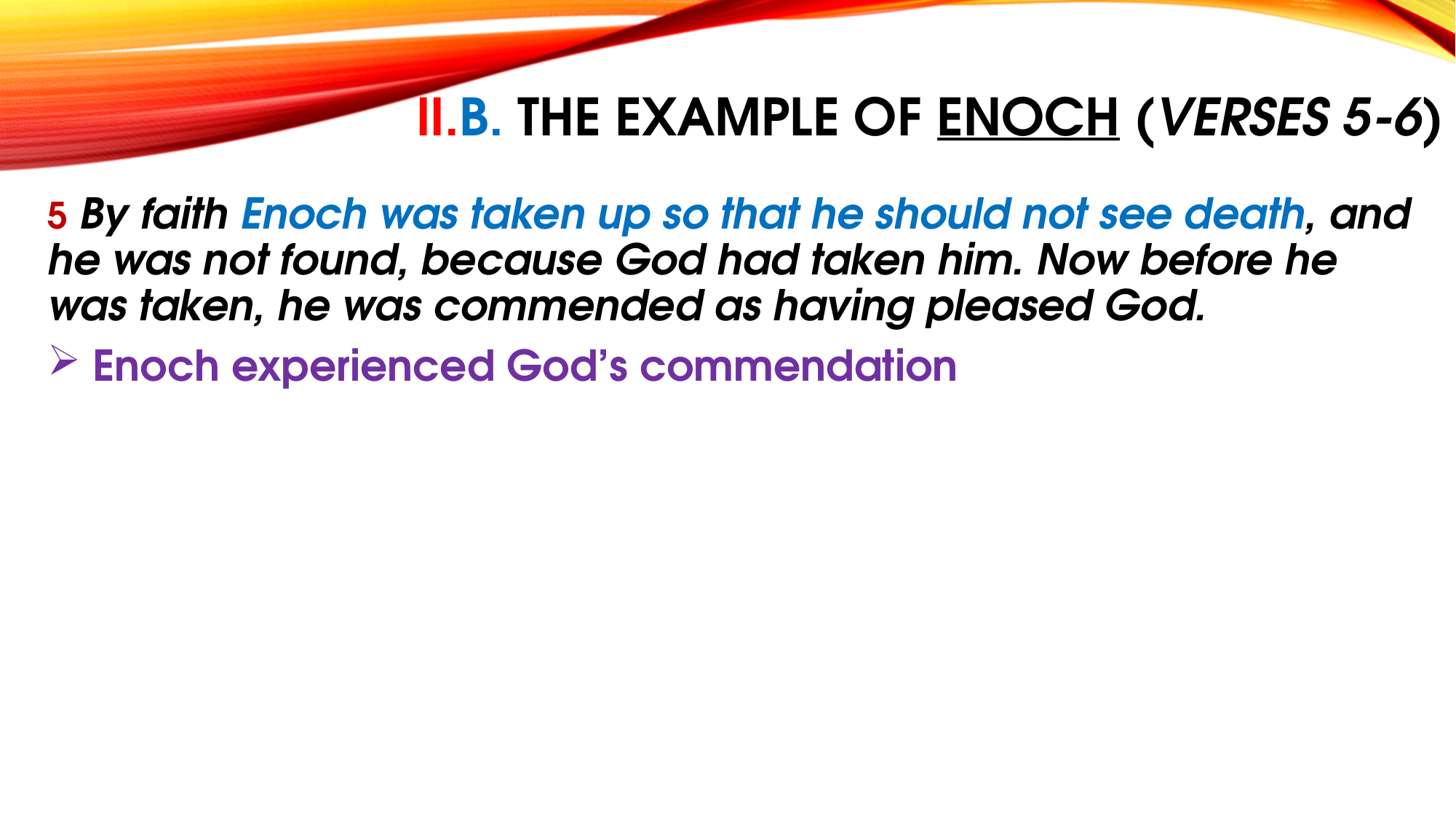

# II.B. The example of Enoch (verses 5-6)
5 By faith Enoch was taken up so that he should not see death, and he was not found, because God had taken him. Now before he was taken, he was commended as having pleased God.
 Enoch experienced God’s commendation